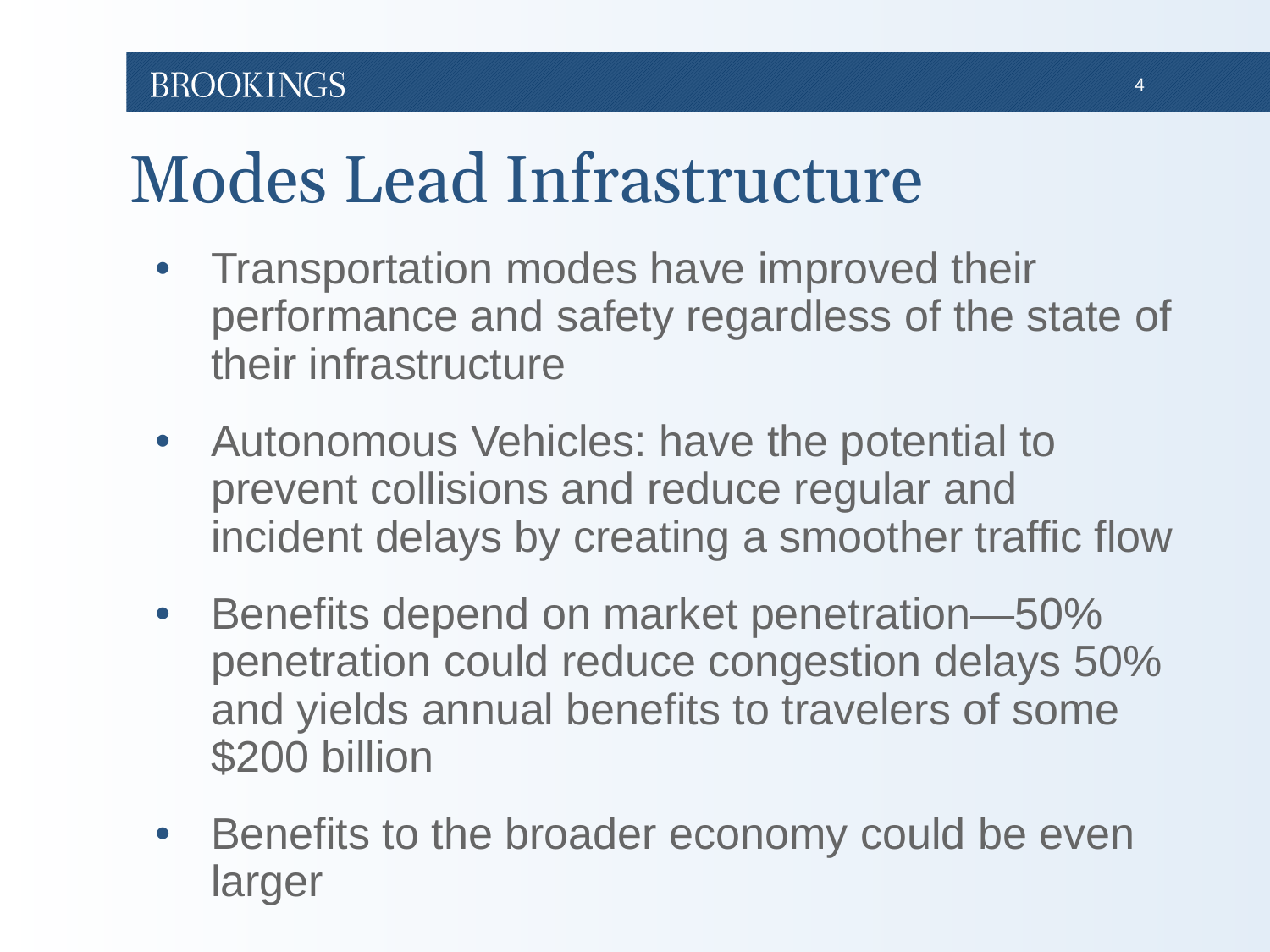

# Modes Lead Infrastructure
Transportation modes have improved their performance and safety regardless of the state of their infrastructure
Autonomous Vehicles: have the potential to prevent collisions and reduce regular and incident delays by creating a smoother traffic flow
Benefits depend on market penetration—50% penetration could reduce congestion delays 50% and yields annual benefits to travelers of some $200 billion
Benefits to the broader economy could be even larger